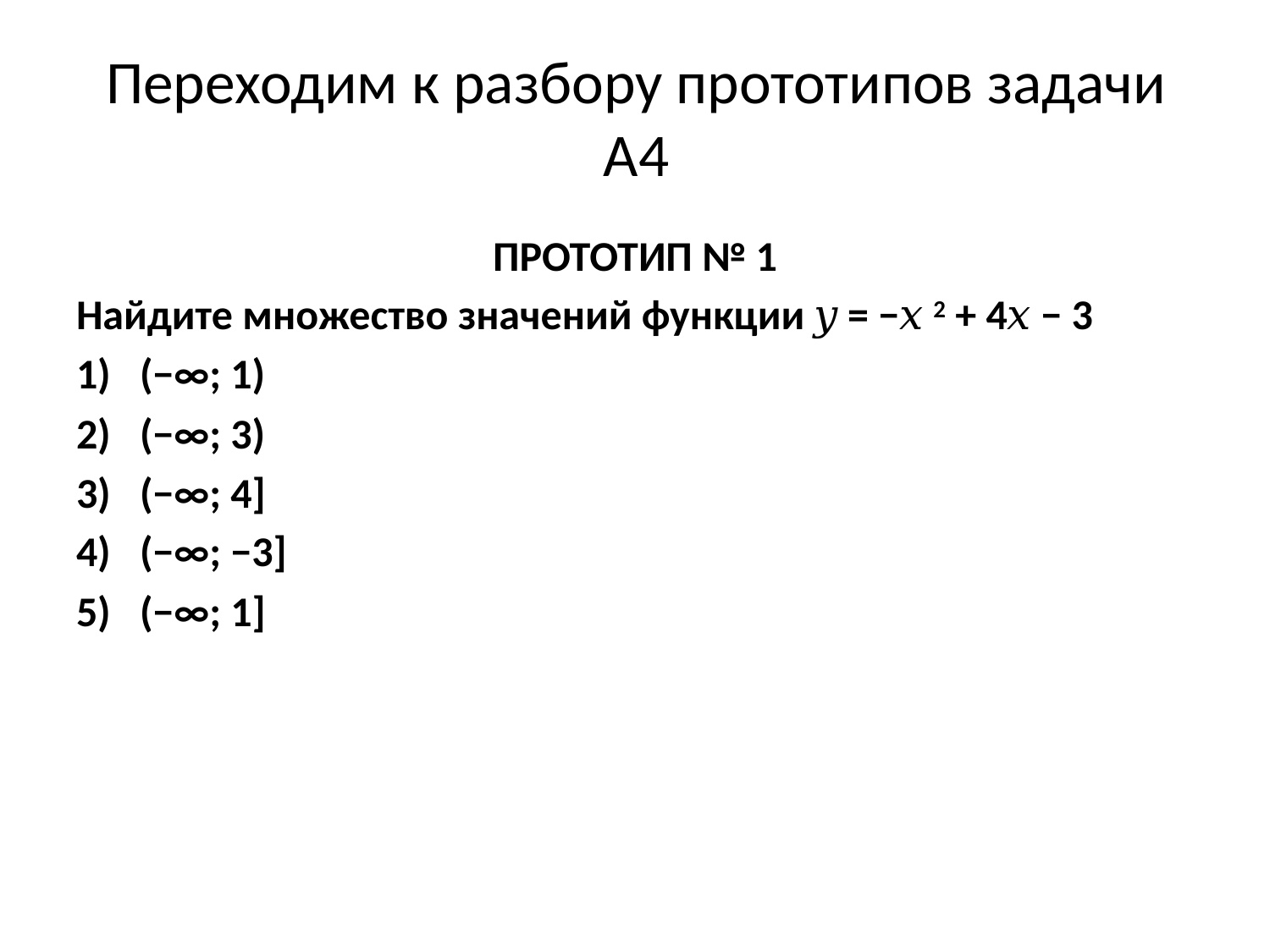

# Переходим к разбору прототипов задачи А4
ПРОТОТИП № 1
Найдите множество значений функции 𝑦 = −𝑥 2 + 4𝑥 − 3
(−∞; 1)
(−∞; 3)
(−∞; 4]
(−∞; −3]
(−∞; 1]